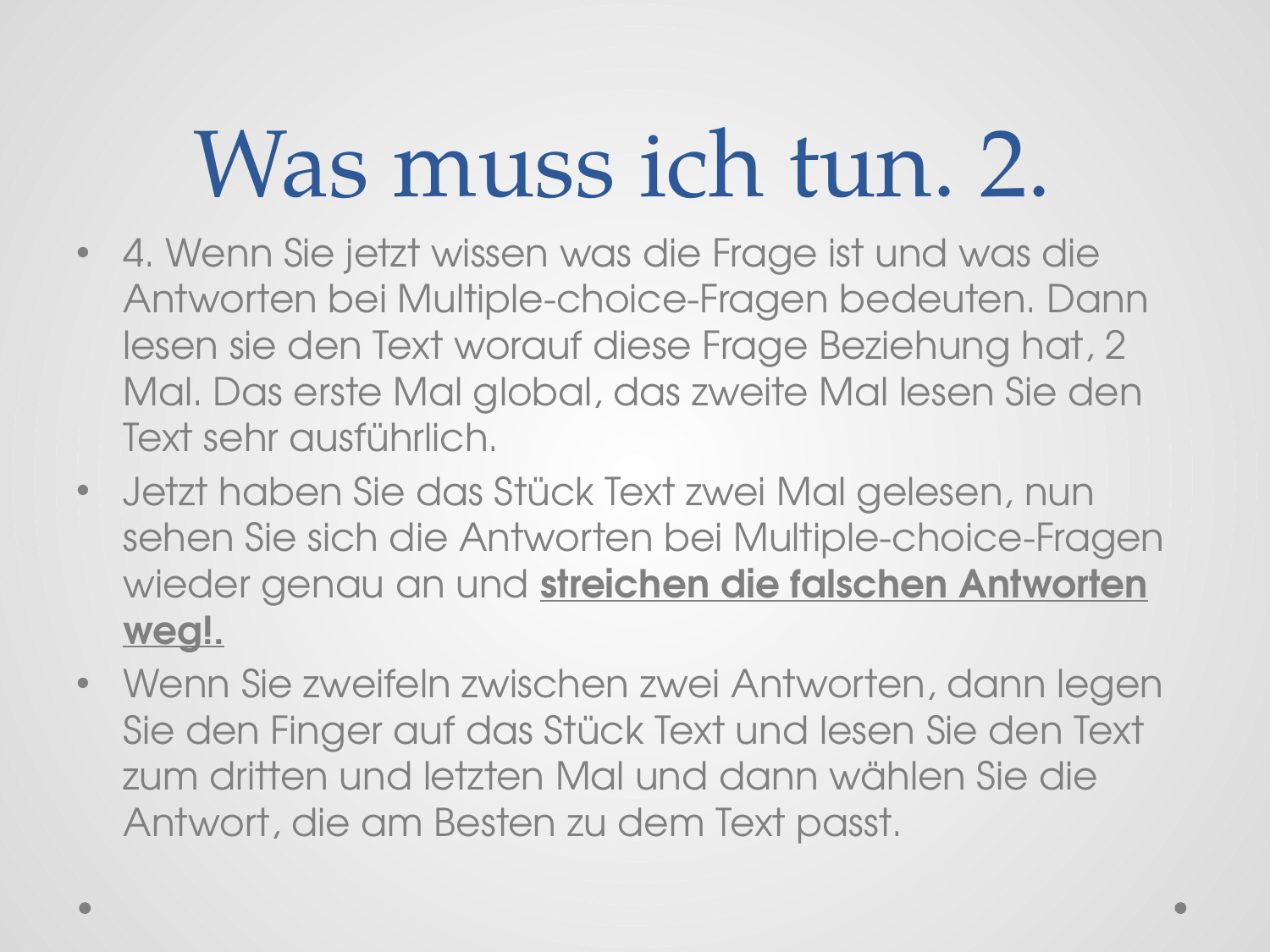

# Was muss ich tun. 2.
4. Wenn Sie jetzt wissen was die Frage ist und was die Antworten bei Multiple-choice-Fragen bedeuten. Dann lesen sie den Text worauf diese Frage Beziehung hat, 2 Mal. Das erste Mal global, das zweite Mal lesen Sie den Text sehr ausführlich.
Jetzt haben Sie das Stück Text zwei Mal gelesen, nun sehen Sie sich die Antworten bei Multiple-choice-Fragen wieder genau an und streichen die falschen Antworten weg!.
Wenn Sie zweifeln zwischen zwei Antworten, dann legen Sie den Finger auf das Stück Text und lesen Sie den Text zum dritten und letzten Mal und dann wählen Sie die Antwort, die am Besten zu dem Text passt.